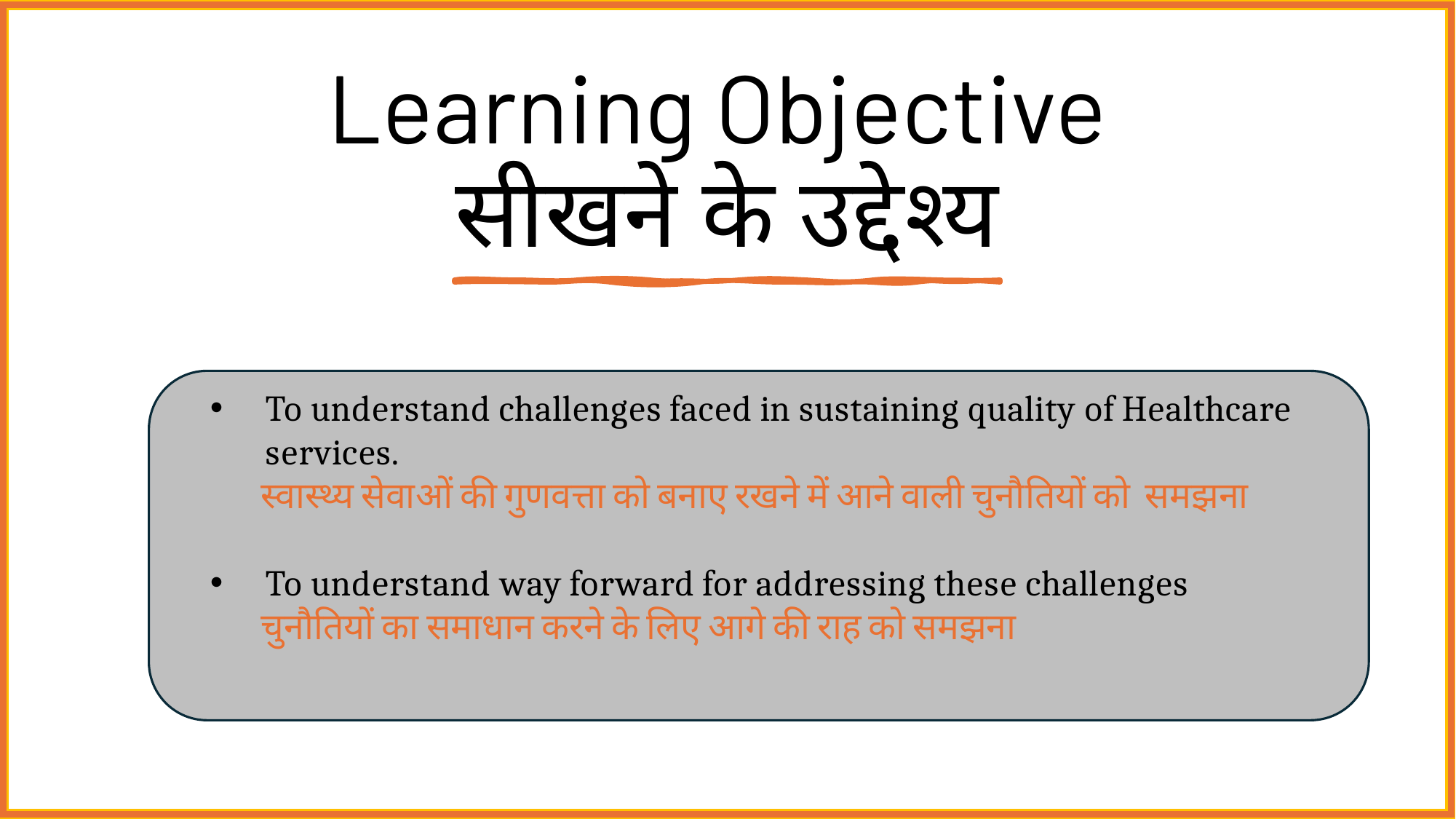

# Learning Objective सीखने के उद्देश्य

To understand challenges faced in sustaining quality of Healthcare services.
       स्वास्थ्य सेवाओं की गुणवत्ता को बनाए रखने में आने वाली चुनौतियों को  समझना

To understand way forward for addressing these challenges
       चुनौतियों का समाधान करने के लिए आगे की राह को समझना